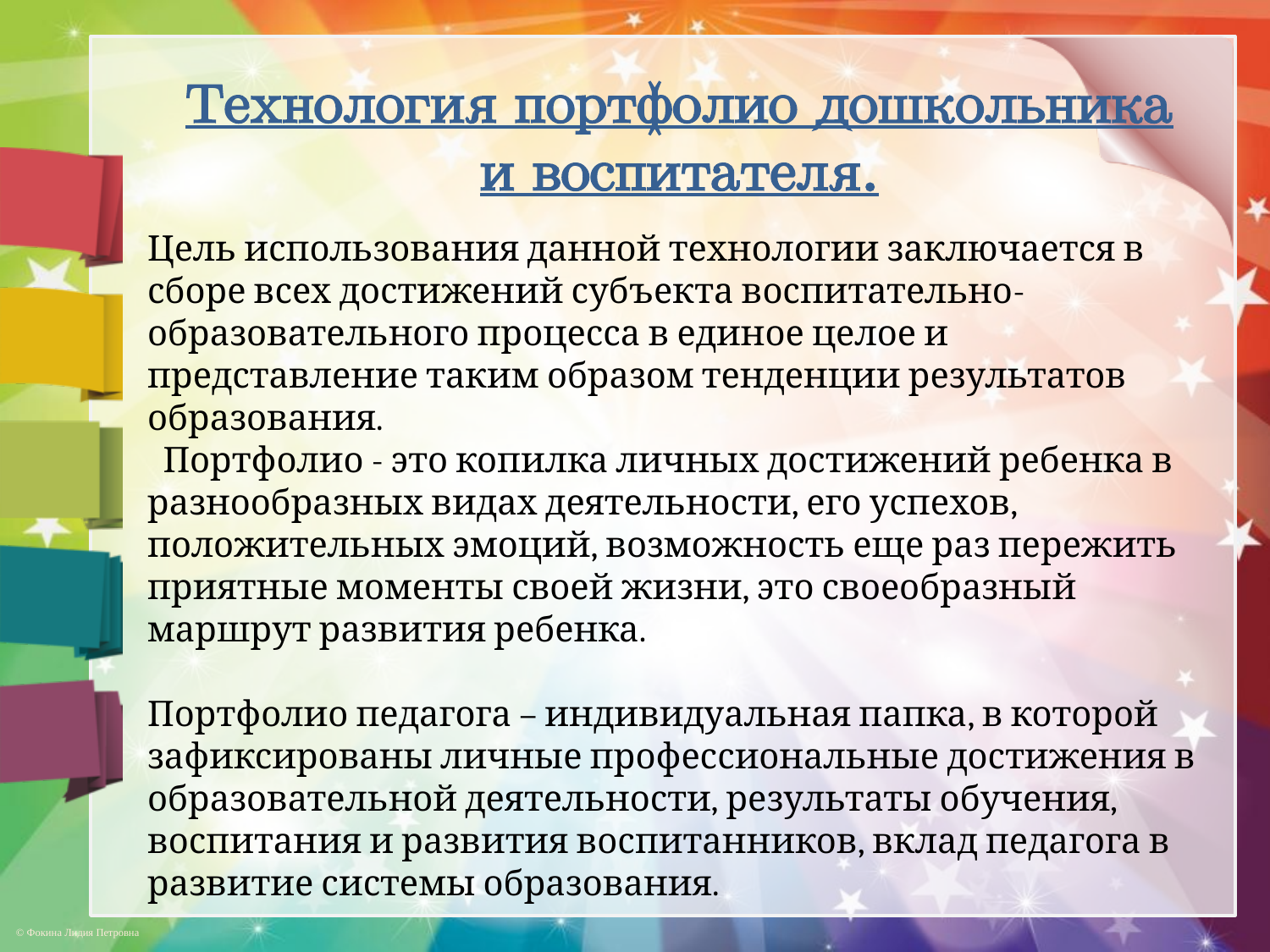

Технология портфолио дошкольника и воспитателя.
Цель использования данной технологии заключается в сборе всех достижений субъекта воспитательно-образовательного процесса в единое целое и представление таким образом тенденции результатов образования.
  Портфолио - это копилка личных достижений ребенка в разнообразных видах деятельности, его успехов, положительных эмоций, возможность еще раз пережить приятные моменты своей жизни, это своеобразный маршрут развития ребенка.

Портфолио педагога – индивидуальная папка, в которой зафиксированы личные профессиональные достижения в образовательной деятельности, результаты обучения, воспитания и развития воспитанников, вклад педагога в развитие системы образования.